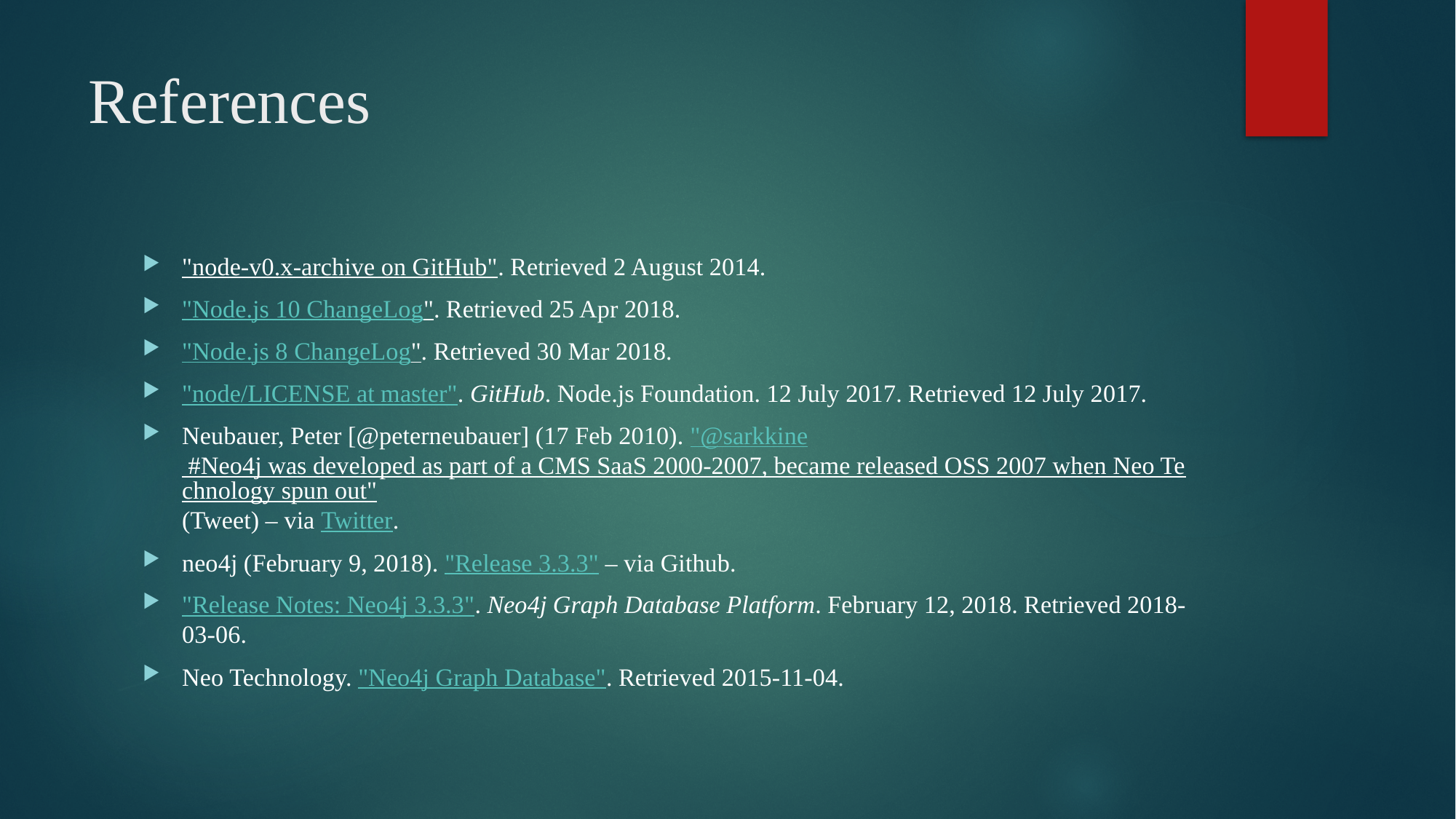

# References
"node-v0.x-archive on GitHub". Retrieved 2 August 2014.
"Node.js 10 ChangeLog". Retrieved 25 Apr 2018.
"Node.js 8 ChangeLog". Retrieved 30 Mar 2018.
"node/LICENSE at master". GitHub. Node.js Foundation. 12 July 2017. Retrieved 12 July 2017.
Neubauer, Peter [@peterneubauer] (17 Feb 2010). "@sarkkine #Neo4j was developed as part of a CMS SaaS 2000-2007, became released OSS 2007 when Neo Technology spun out"(Tweet) – via Twitter.
neo4j (February 9, 2018). "Release 3.3.3" – via Github.
"Release Notes: Neo4j 3.3.3". Neo4j Graph Database Platform. February 12, 2018. Retrieved 2018-03-06.
Neo Technology. "Neo4j Graph Database". Retrieved 2015-11-04.